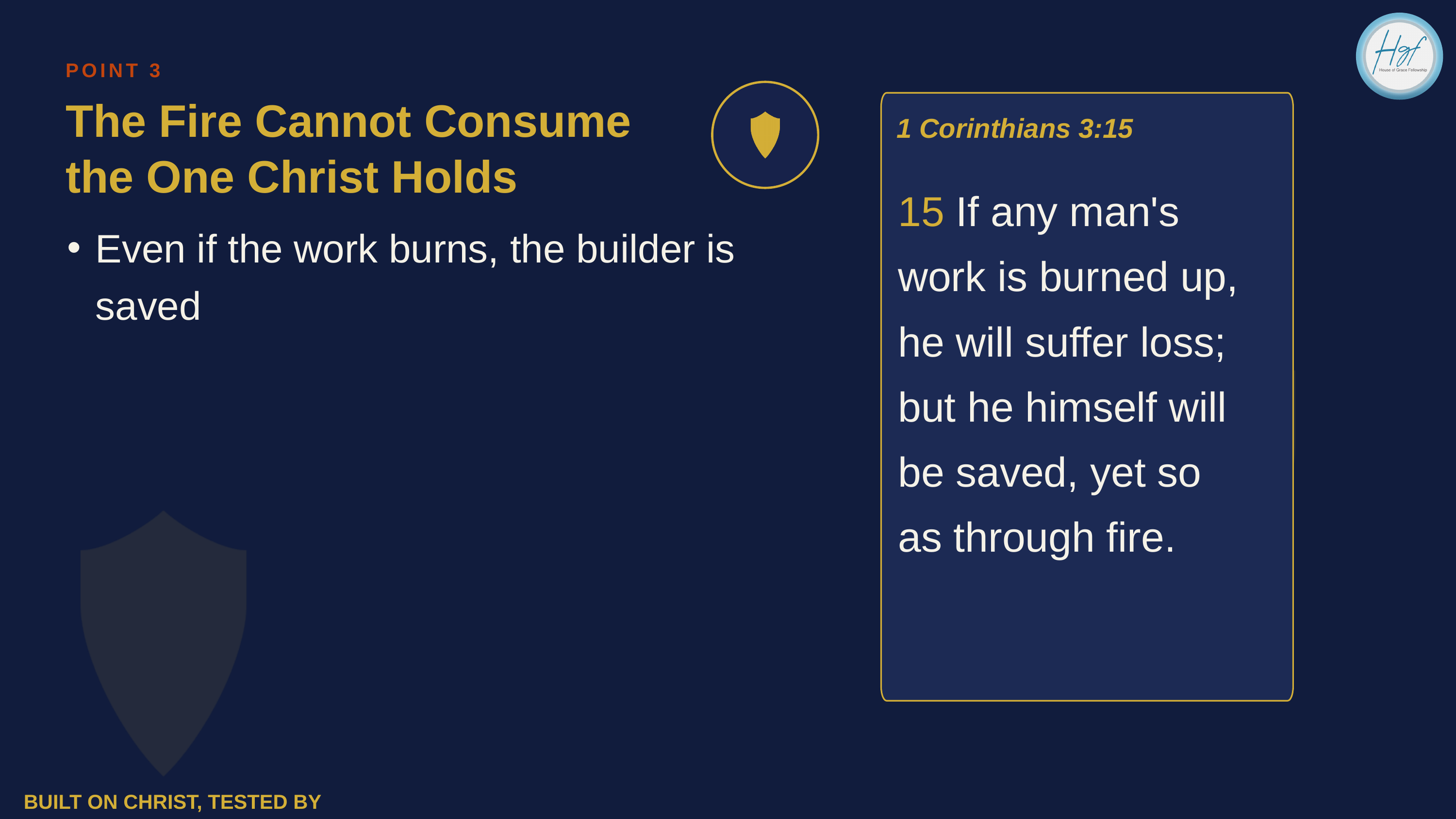

POINT 3

1 Corinthians 3:15

The Fire Cannot Consume
the One Christ Holds

15 If any man's work is burned up, he will suffer loss; but he himself will be saved, yet so as through fire.
Even if the work burns, the builder is saved

BUILT ON CHRIST, TESTED BY FIRE